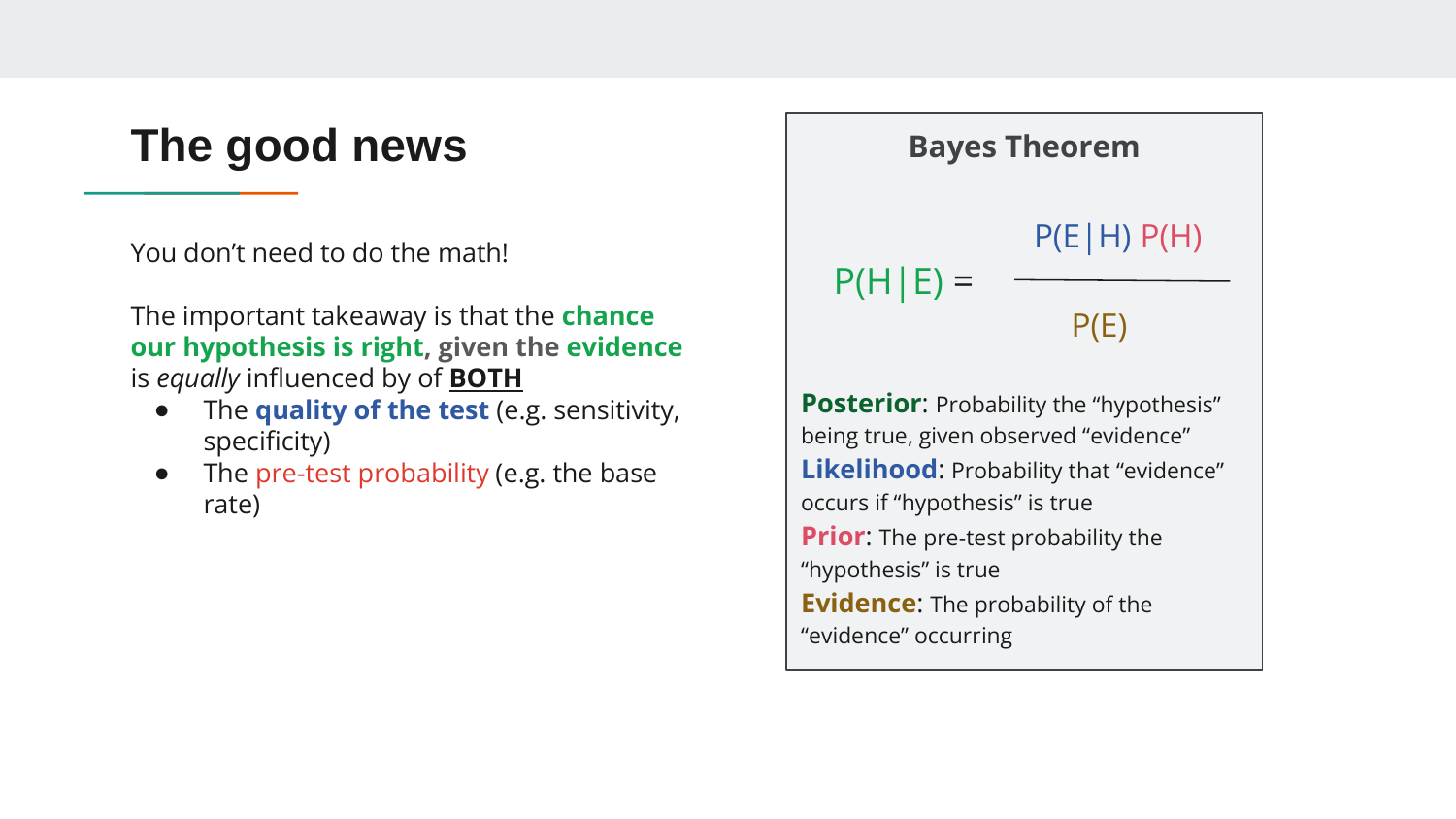

# The good news
Bayes Theorem

Posterior: Probability the “hypothesis” being true, given observed “evidence”
Likelihood: Probability that “evidence” occurs if “hypothesis” is true
Prior: The pre-test probability the “hypothesis” is true
Evidence: The probability of the “evidence” occurring

P(E|H) P(H)
P(H|E) =
P(E)
You don’t need to do the math!

The important takeaway is that the chance our hypothesis is right, given the evidence is equally influenced by of BOTH
The quality of the test (e.g. sensitivity, specificity)
The pre-test probability (e.g. the base rate)